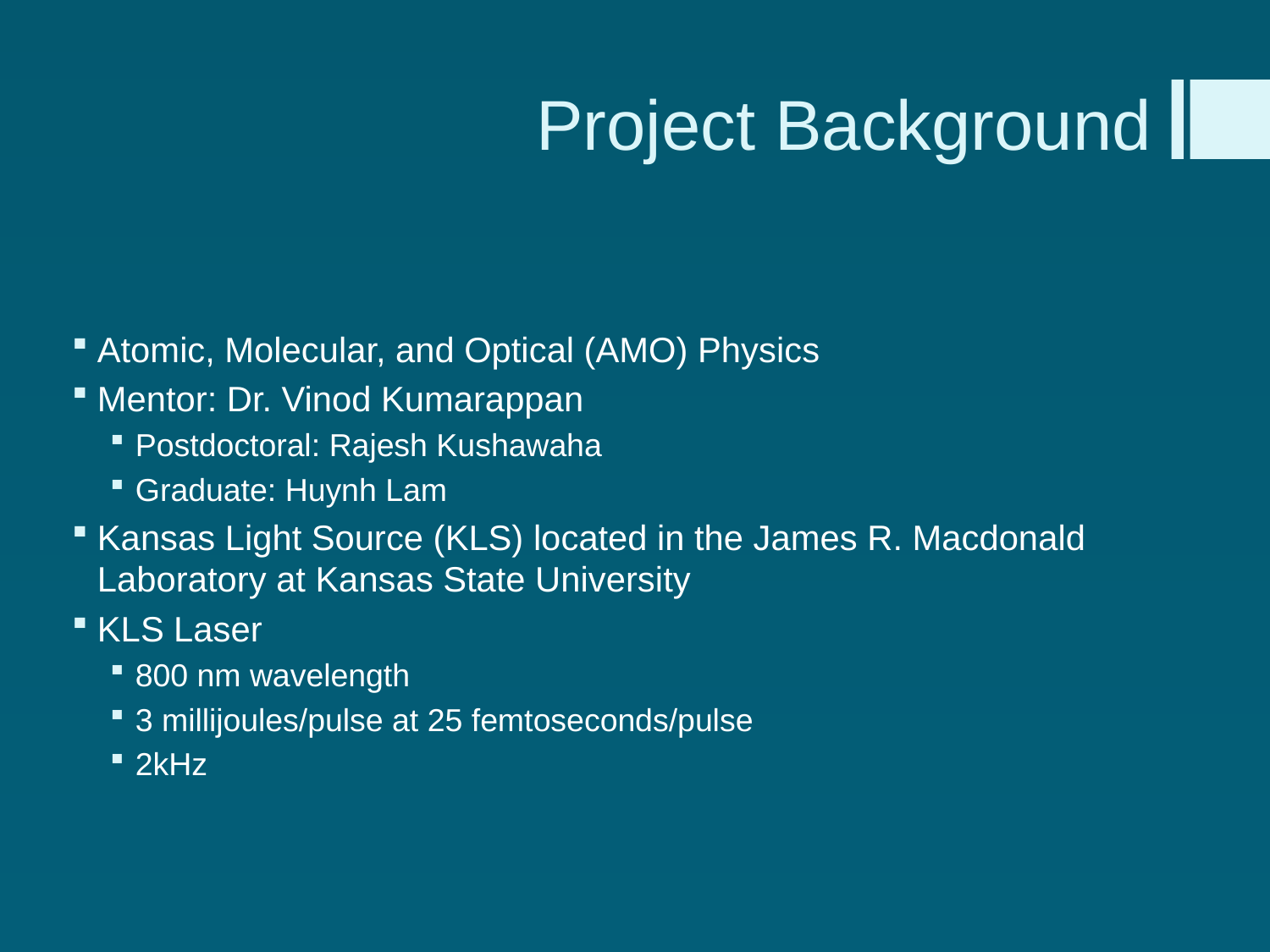

Project Background

Atomic, Molecular, and Optical (AMO) Physics
Mentor: Dr. Vinod Kumarappan
Postdoctoral: Rajesh Kushawaha
Graduate: Huynh Lam
Kansas Light Source (KLS) located in the James R. Macdonald Laboratory at Kansas State University
KLS Laser
800 nm wavelength
3 millijoules/pulse at 25 femtoseconds/pulse
2kHz